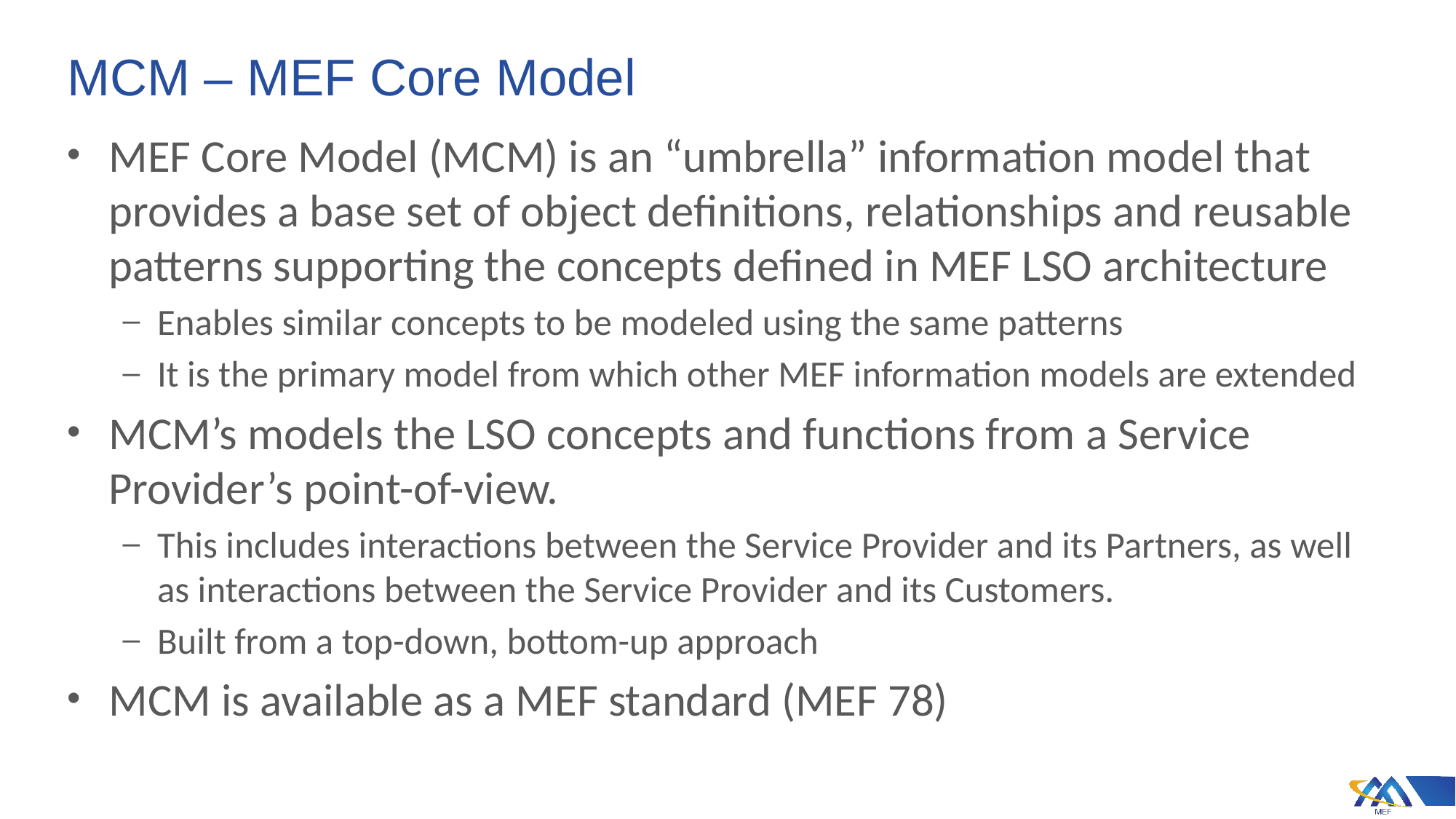

# MCM – MEF Core Model
MEF Core Model (MCM) is an “umbrella” information model that provides a base set of object definitions, relationships and reusable patterns supporting the concepts defined in MEF LSO architecture
Enables similar concepts to be modeled using the same patterns
It is the primary model from which other MEF information models are extended
MCM’s models the LSO concepts and functions from a Service Provider’s point-of-view.
This includes interactions between the Service Provider and its Partners, as well as interactions between the Service Provider and its Customers.
Built from a top-down, bottom-up approach
MCM is available as a MEF standard (MEF 78)